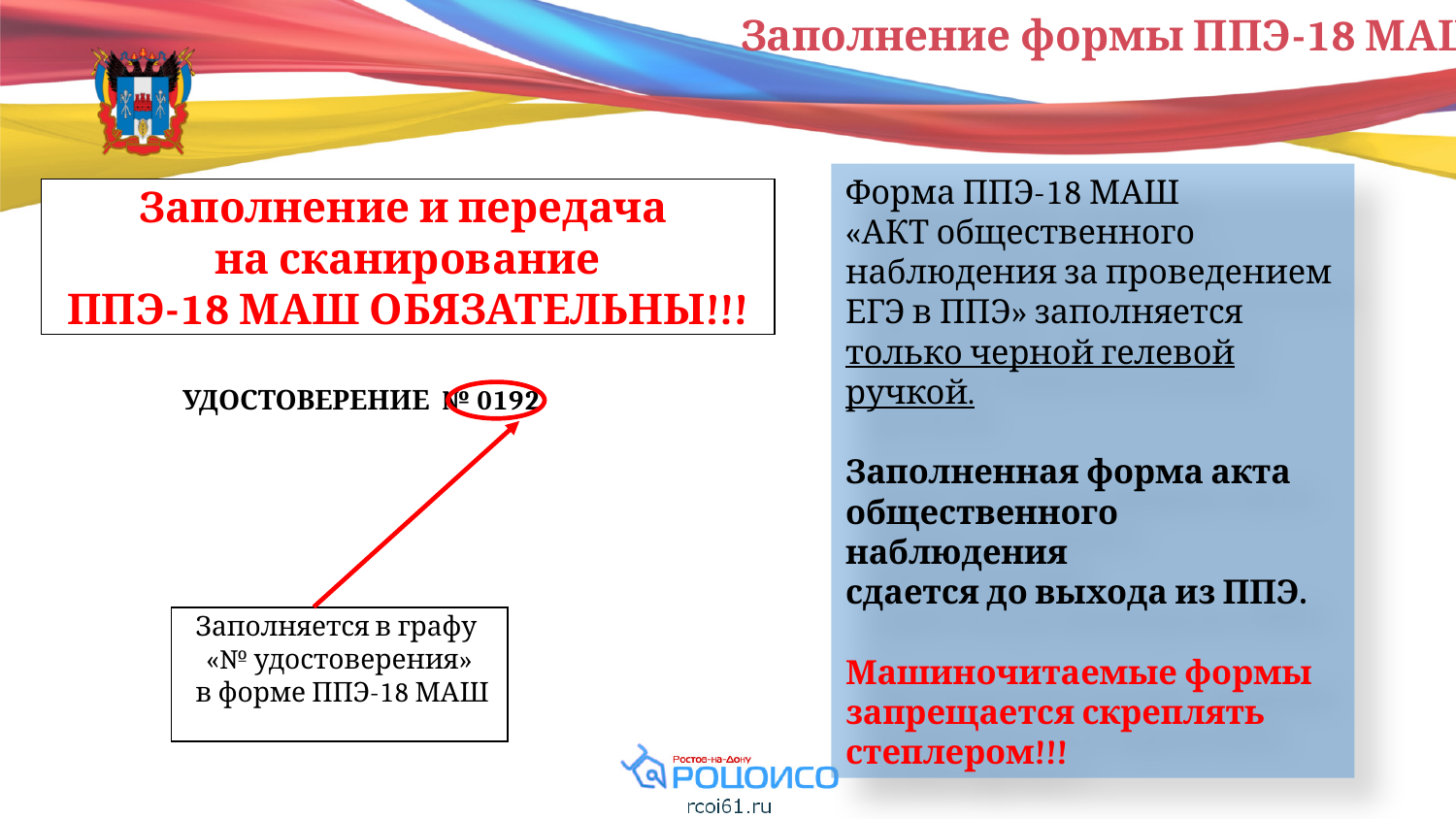

Заполнение формы ППЭ-18 МАШ

Форма ППЭ-18 МАШ
«АКТ общественного наблюдения за проведением ЕГЭ в ППЭ» заполняется только черной гелевой ручкой.

Заполненная форма акта общественного
наблюдения
сдается до выхода из ППЭ.

Машиночитаемые формы запрещается скреплять степлером!!!
Заполнение и передача
на сканирование
ППЭ-18 МАШ ОБЯЗАТЕЛЬНЫ!!!
УДОСТОВЕРЕНИЕ  № 0192

Заполняется в графу
«№ удостоверения»
 в форме ППЭ-18 МАШ